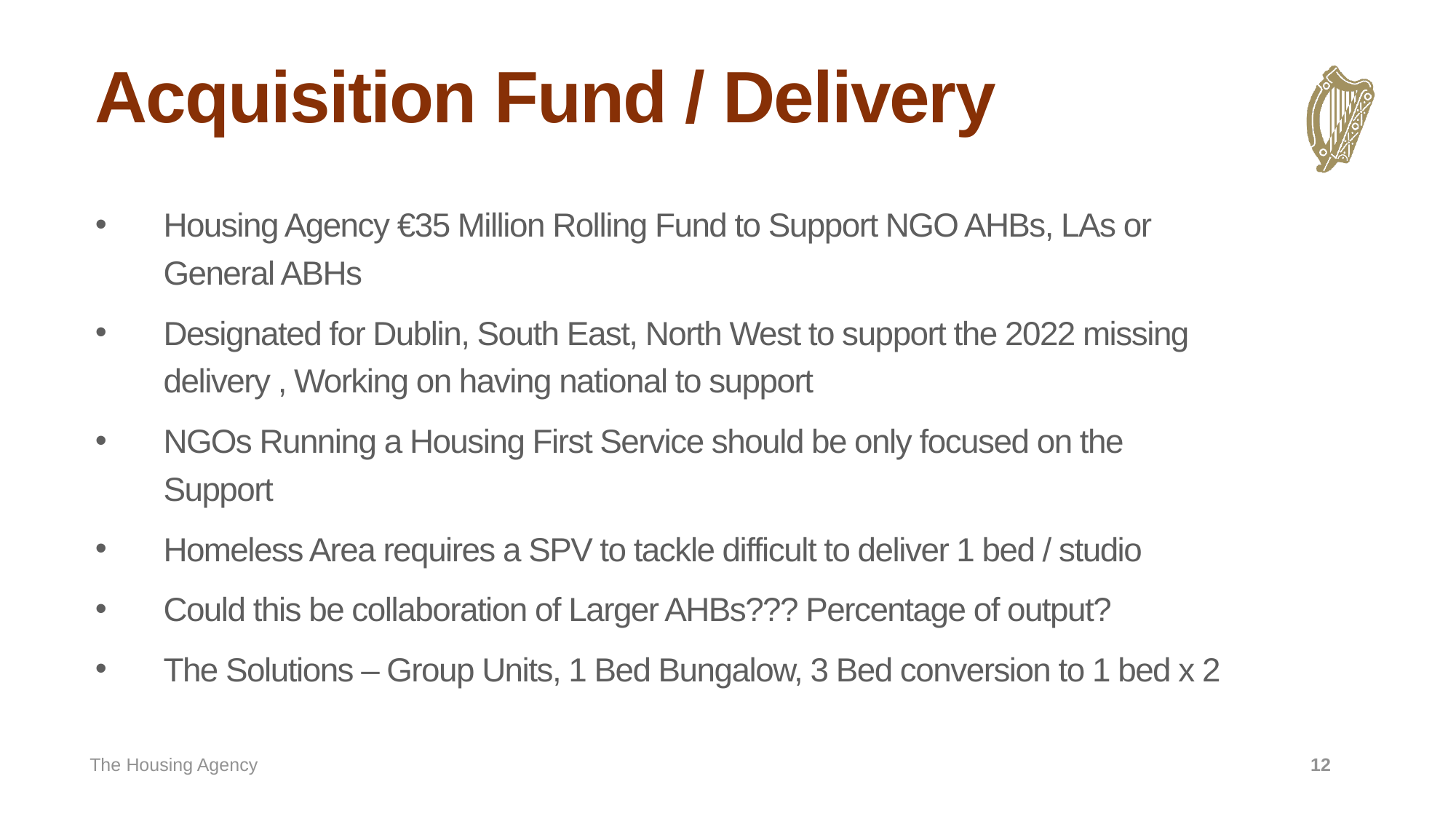

# Acquisition Fund / Delivery

Housing Agency €35 Million Rolling Fund to Support NGO AHBs, LAs or General ABHs
Designated for Dublin, South East, North West to support the 2022 missing delivery , Working on having national to support
NGOs Running a Housing First Service should be only focused on the Support
Homeless Area requires a SPV to tackle difficult to deliver 1 bed / studio
Could this be collaboration of Larger AHBs??? Percentage of output?
The Solutions – Group Units, 1 Bed Bungalow, 3 Bed conversion to 1 bed x 2